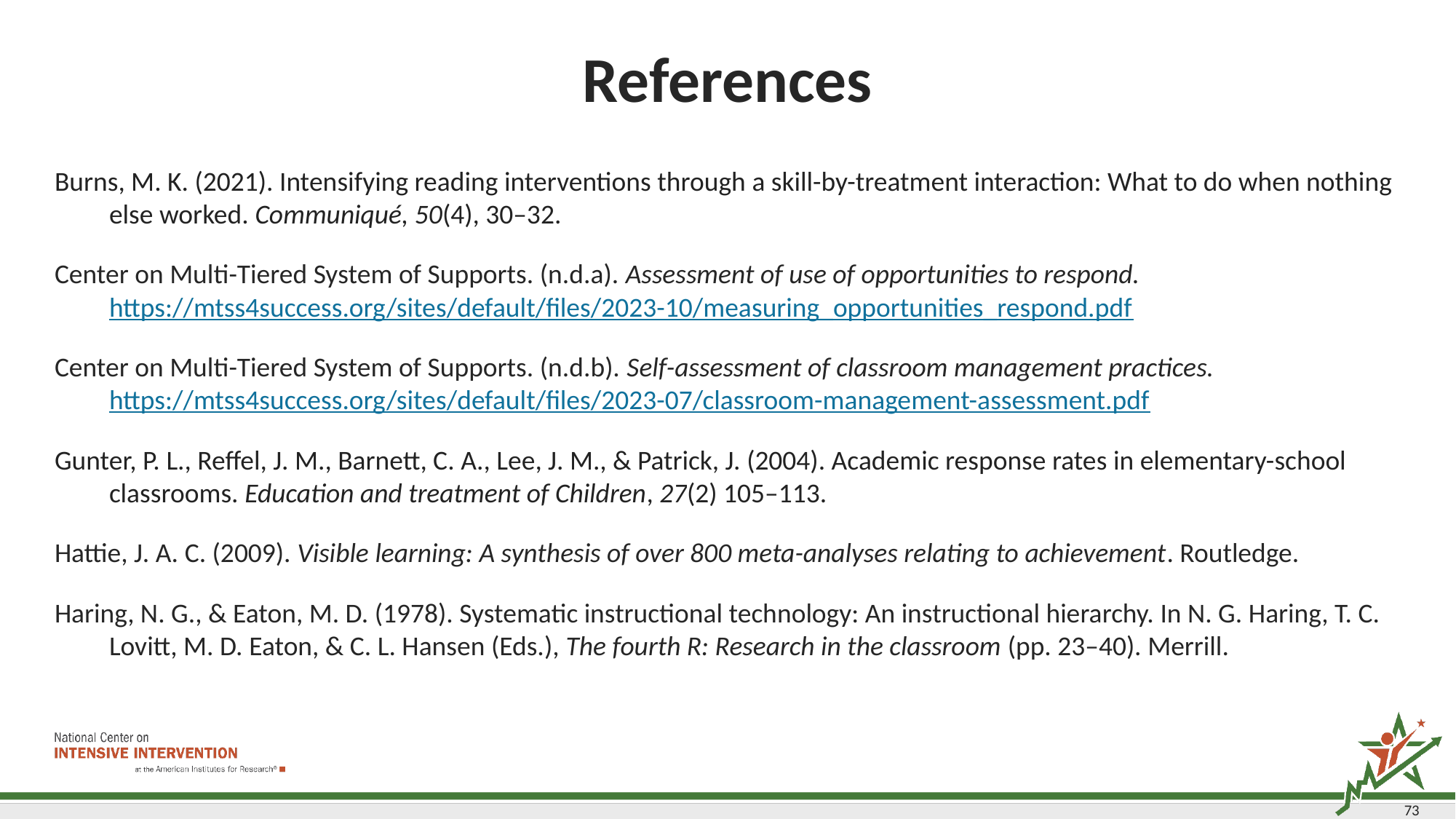

References
Burns, M. K. (2021). Intensifying reading interventions through a skill-by-treatment interaction: What to do when nothing else worked. Communiqué, 50(4), 30–32.
Center on Multi-Tiered System of Supports. (n.d.a). Assessment of use of opportunities to respond. https://mtss4success.org/sites/default/files/2023-10/measuring_opportunities_respond.pdf
Center on Multi-Tiered System of Supports. (n.d.b). Self-assessment of classroom management practices. https://mtss4success.org/sites/default/files/2023-07/classroom-management-assessment.pdf
Gunter, P. L., Reffel, J. M., Barnett, C. A., Lee, J. M., & Patrick, J. (2004). Academic response rates in elementary-school classrooms. Education and treatment of Children, 27(2) 105–113.
Hattie, J. A. C. (2009). Visible learning: A synthesis of over 800 meta-analyses relating to achievement. Routledge.
Haring, N. G., & Eaton, M. D. (1978). Systematic instructional technology: An instructional hierarchy. In N. G. Haring, T. C. Lovitt, M. D. Eaton, & C. L. Hansen (Eds.), The fourth R: Research in the classroom (pp. 23–40). Merrill.
73